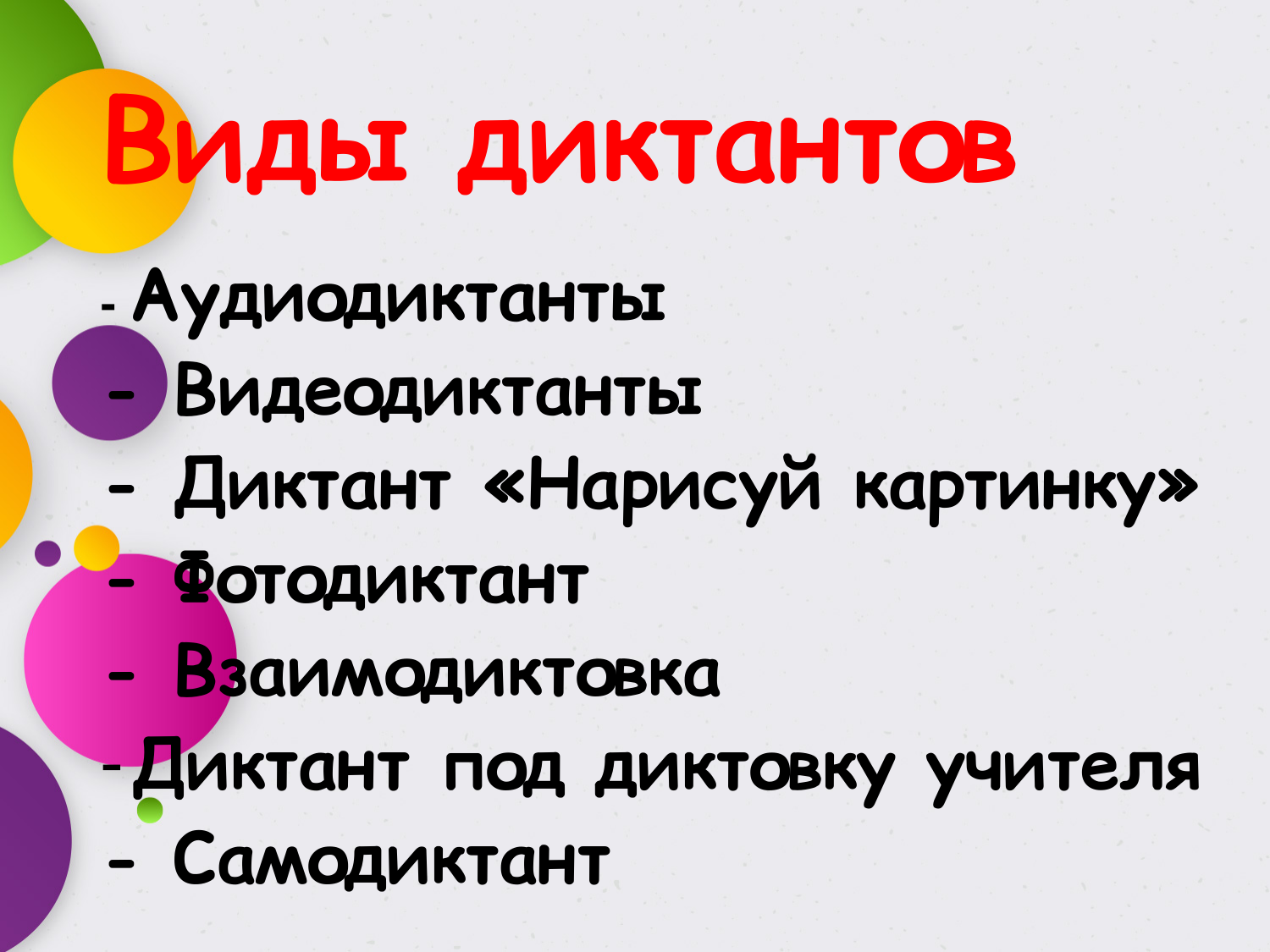

# Виды диктантов
- Аудиодиктанты
- Видеодиктанты
- Диктант «Нарисуй картинку»
- Фотодиктант
- Взаимодиктовка
Диктант под диктовку учителя
- Самодиктант